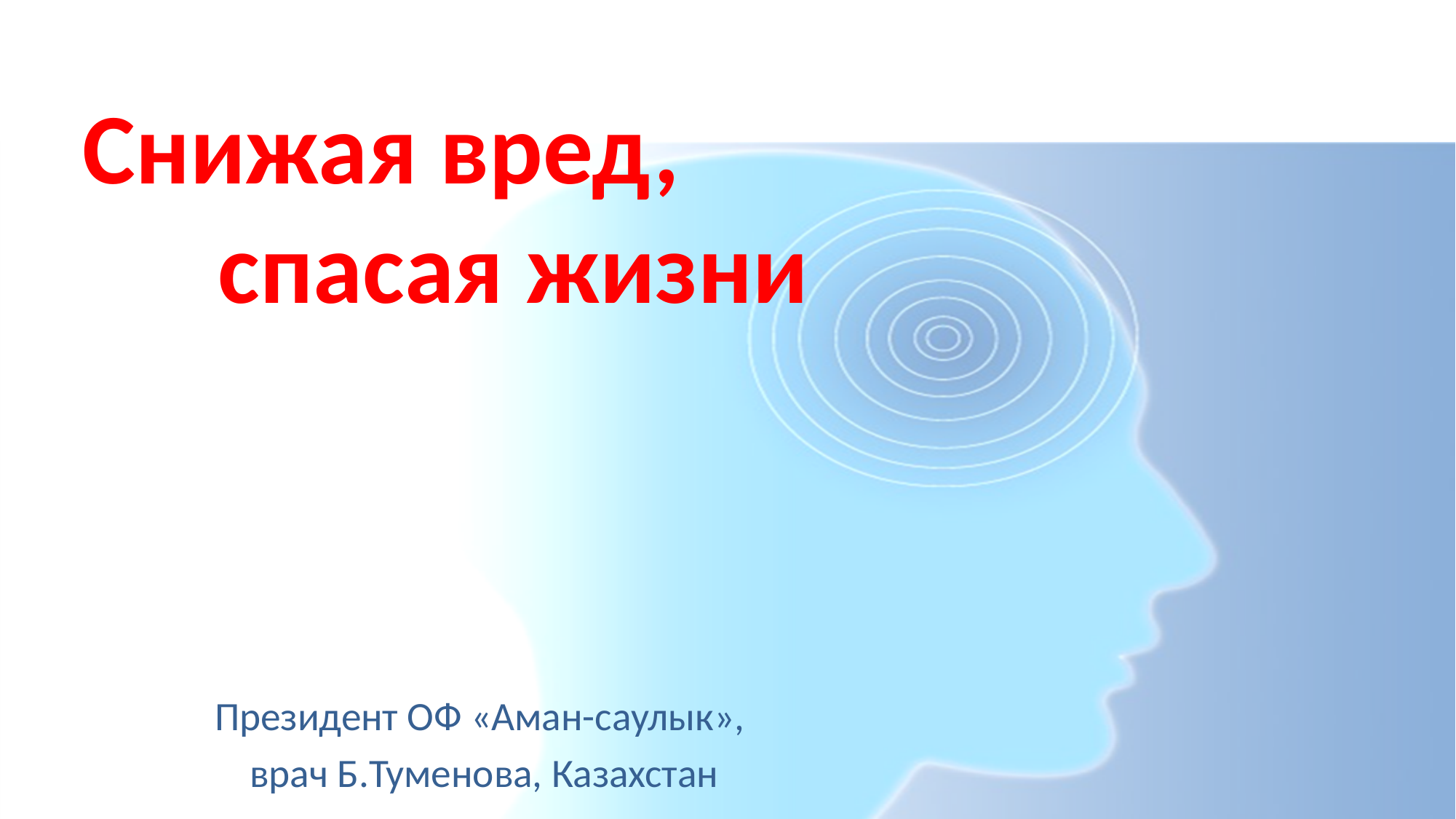

# Снижая вред, спасая жизни
Президент ОФ «Аман-саулык»,
врач Б.Туменова, Казахстан